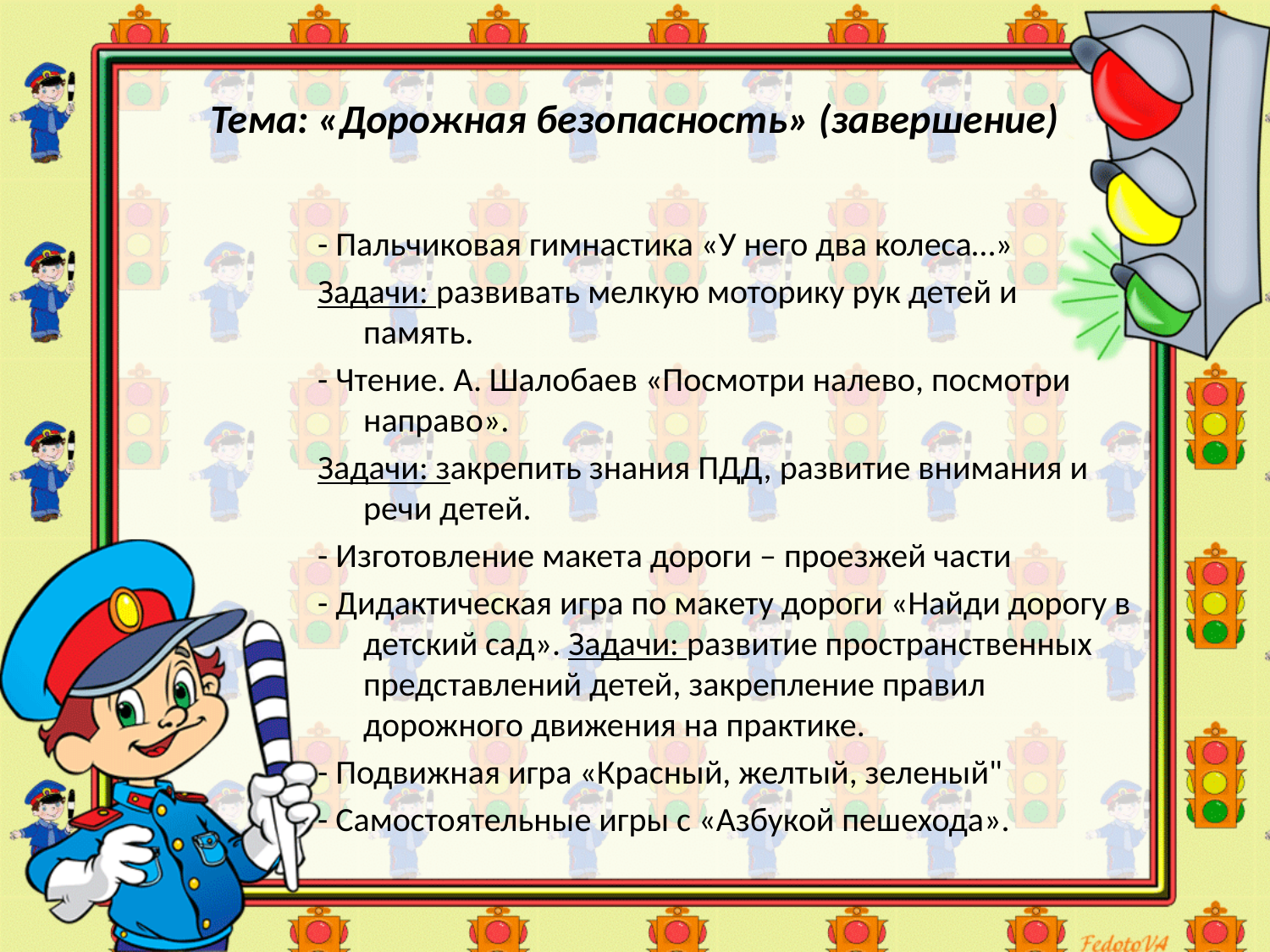

# Тема: «Дорожная безопасность» (завершение)
- Пальчиковая гимнастика «У него два колеса…»
Задачи: развивать мелкую моторику рук детей и память.
- Чтение. А. Шалобаев «Посмотри налево, посмотри направо».
Задачи: закрепить знания ПДД, развитие внимания и речи детей.
- Изготовление макета дороги – проезжей части
- Дидактическая игра по макету дороги «Найди дорогу в детский сад». Задачи: развитие пространственных представлений детей, закрепление правил дорожного движения на практике.
- Подвижная игра «Красный, желтый, зеленый"
- Самостоятельные игры с «Азбукой пешехода».